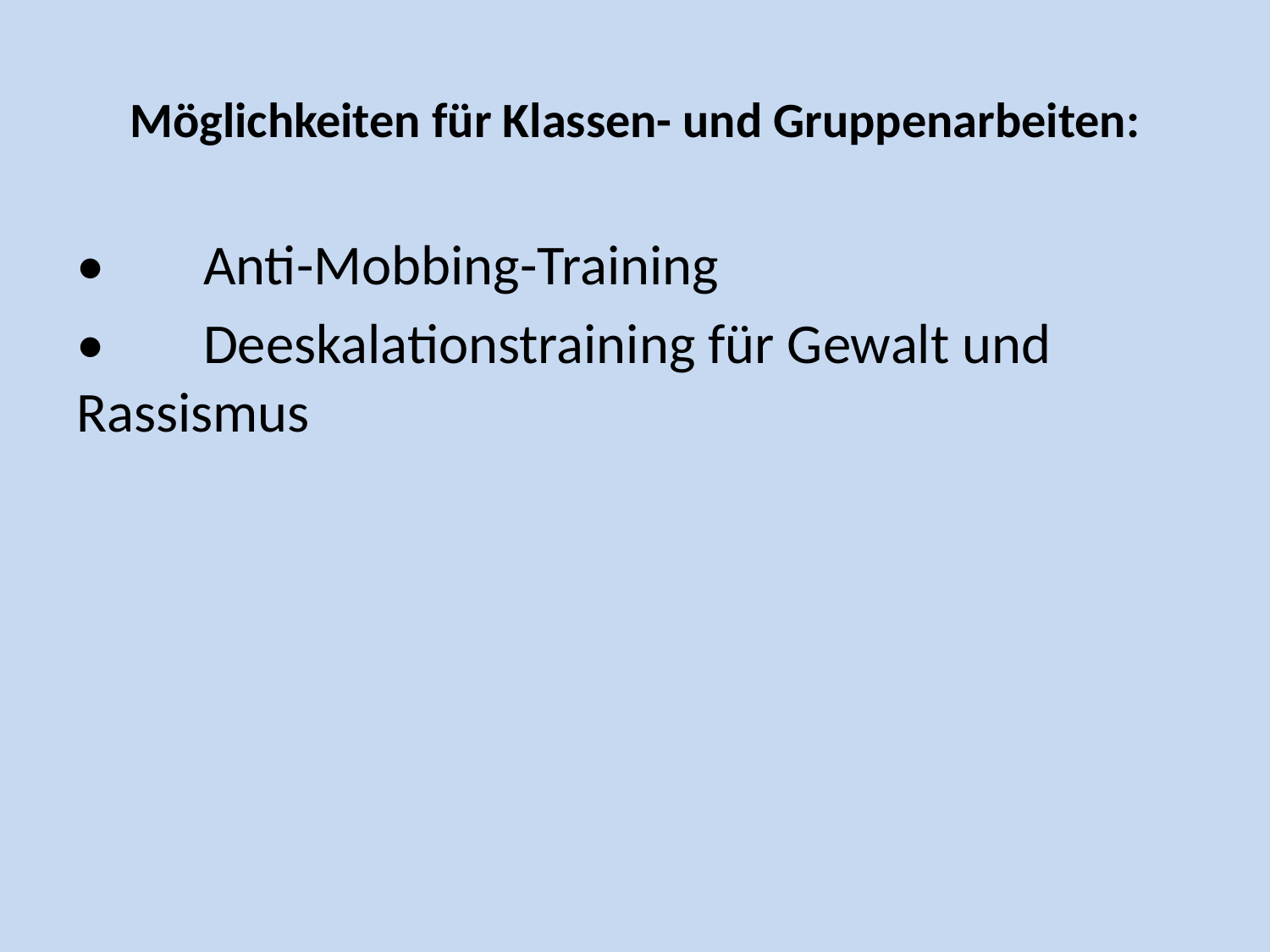

# Möglichkeiten für Klassen- und Gruppenarbeiten:
•	Anti-Mobbing-Training
•	Deeskalationstraining für Gewalt und 	Rassismus